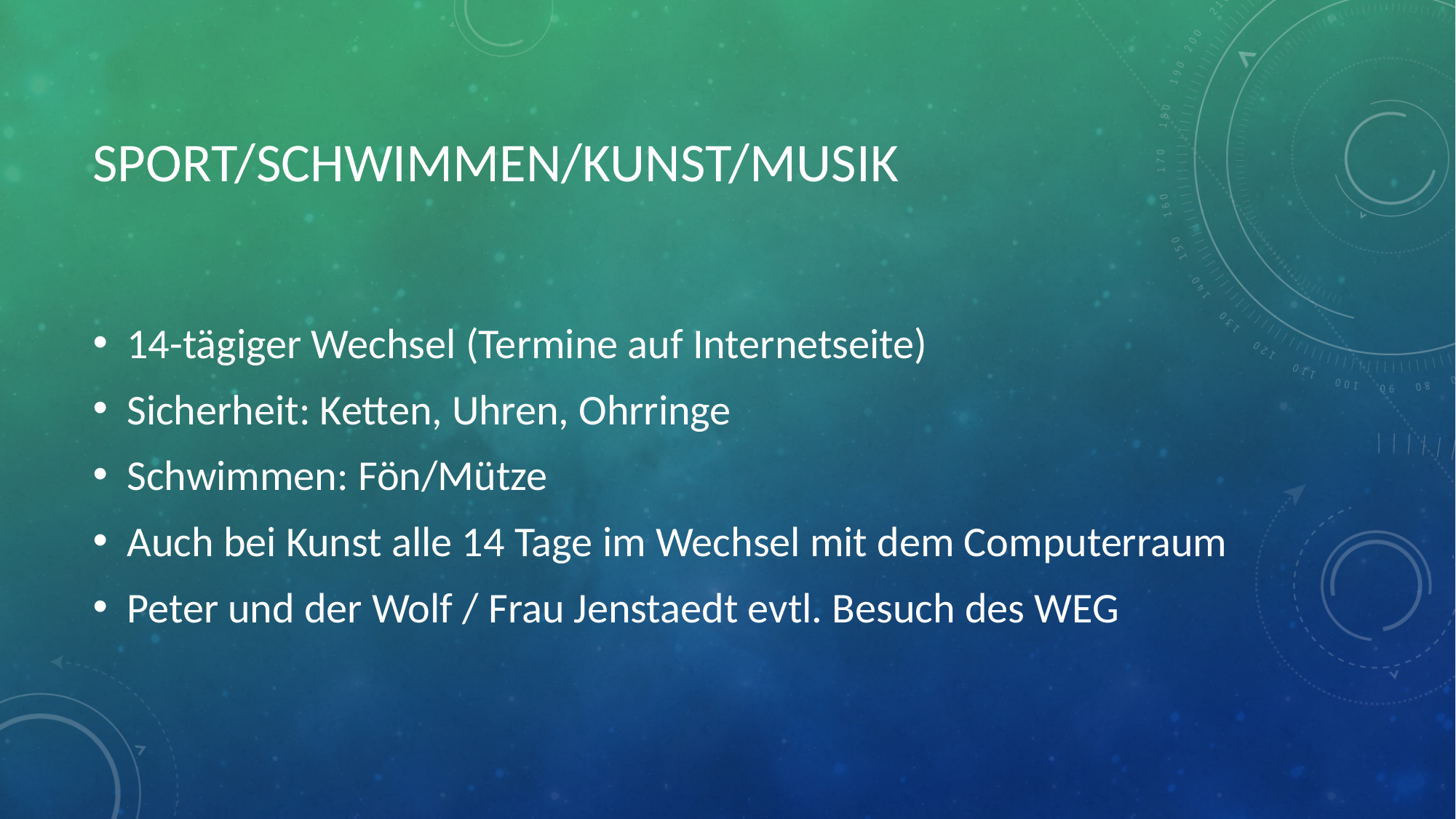

# Sport/schwimmen/Kunst/Musik
14-tägiger Wechsel (Termine auf Internetseite)
Sicherheit: Ketten, Uhren, Ohrringe
Schwimmen: Fön/Mütze
Auch bei Kunst alle 14 Tage im Wechsel mit dem Computerraum
Peter und der Wolf / Frau Jenstaedt evtl. Besuch des WEG